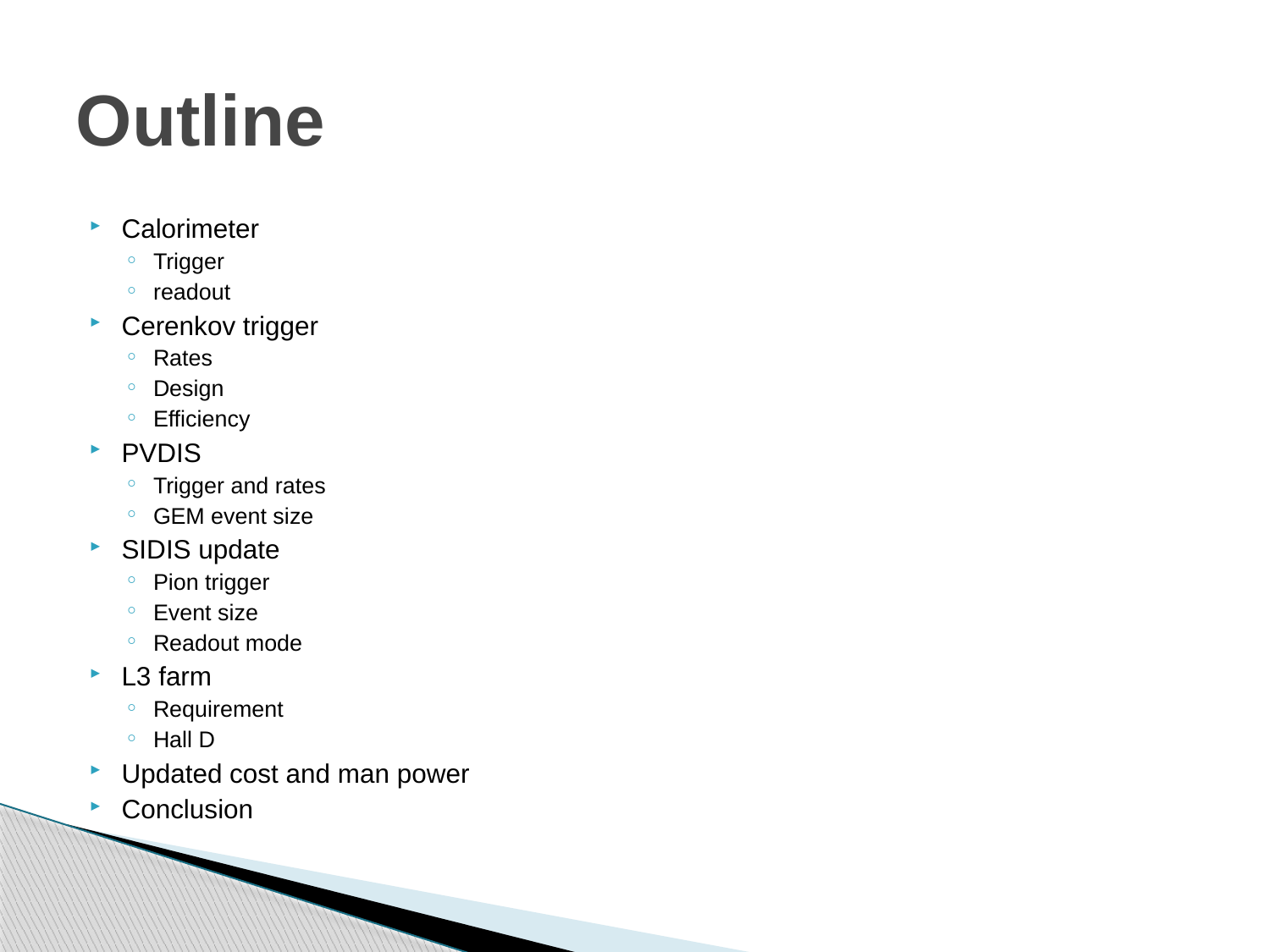

# Outline
Calorimeter
Trigger
readout
Cerenkov trigger
Rates
Design
Efficiency
PVDIS
Trigger and rates
GEM event size
SIDIS update
Pion trigger
Event size
Readout mode
L3 farm
Requirement
Hall D
Updated cost and man power
Conclusion